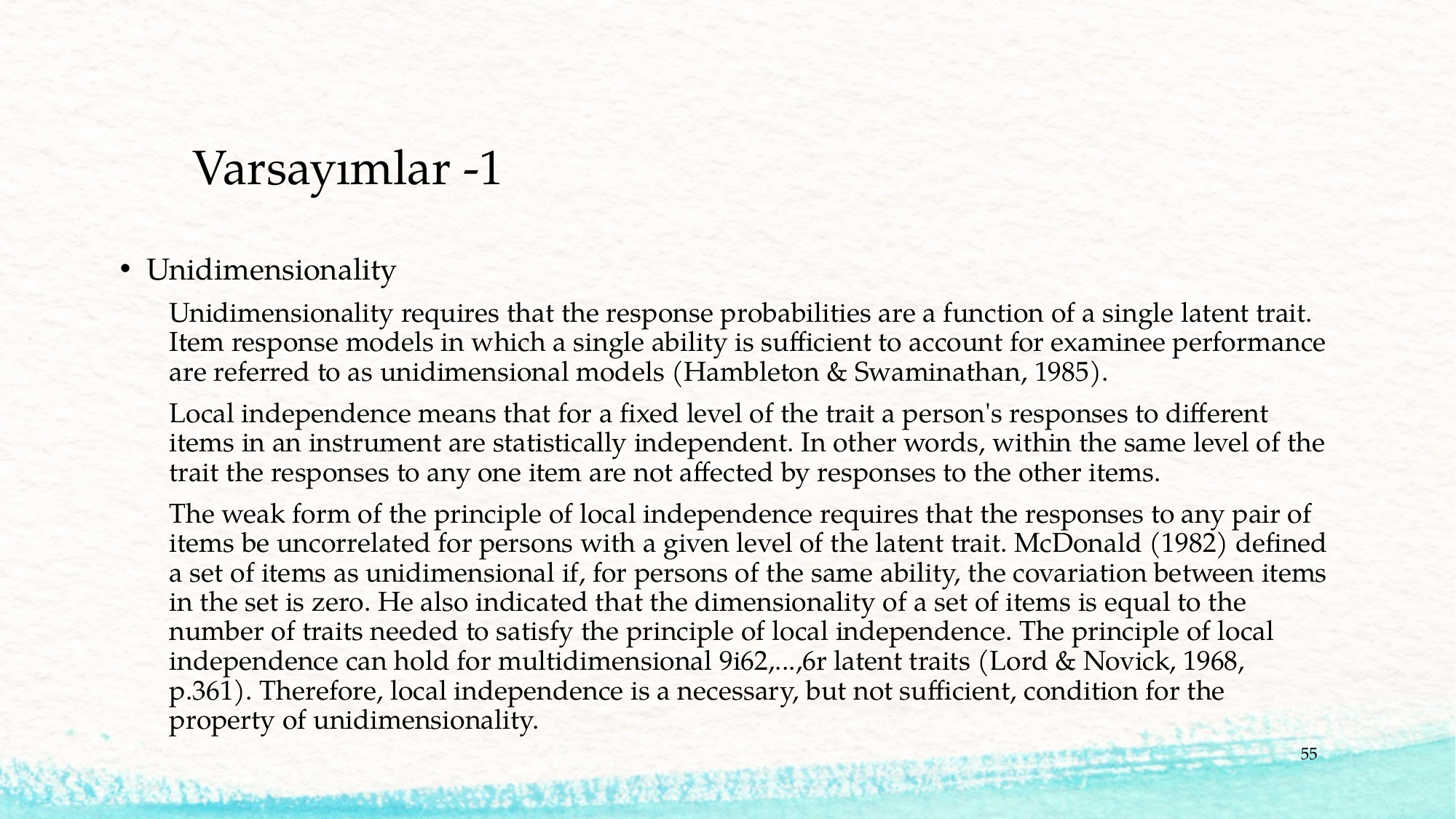

# Varsayımlar -1
Unidimensionality
Unidimensionality requires that the response probabilities are a function of a single latent trait. Item response models in which a single ability is sufficient to account for examinee performance are referred to as unidimensional models (Hambleton & Swaminathan, 1985).
Local independence means that for a fixed level of the trait a person's responses to different items in an instrument are statistically independent. In other words, within the same level of the trait the responses to any one item are not affected by responses to the other items.
The weak form of the principle of local independence requires that the responses to any pair of items be uncorrelated for persons with a given level of the latent trait. McDonald (1982) defined a set of items as unidimensional if, for persons of the same ability, the covariation between items in the set is zero. He also indicated that the dimensionality of a set of items is equal to the number of traits needed to satisfy the principle of local independence. The principle of local independence can hold for multidimensional 9i62,...,6r latent traits (Lord & Novick, 1968, p.361). Therefore, local independence is a necessary, but not sufficient, condition for the property of unidimensionality.
55